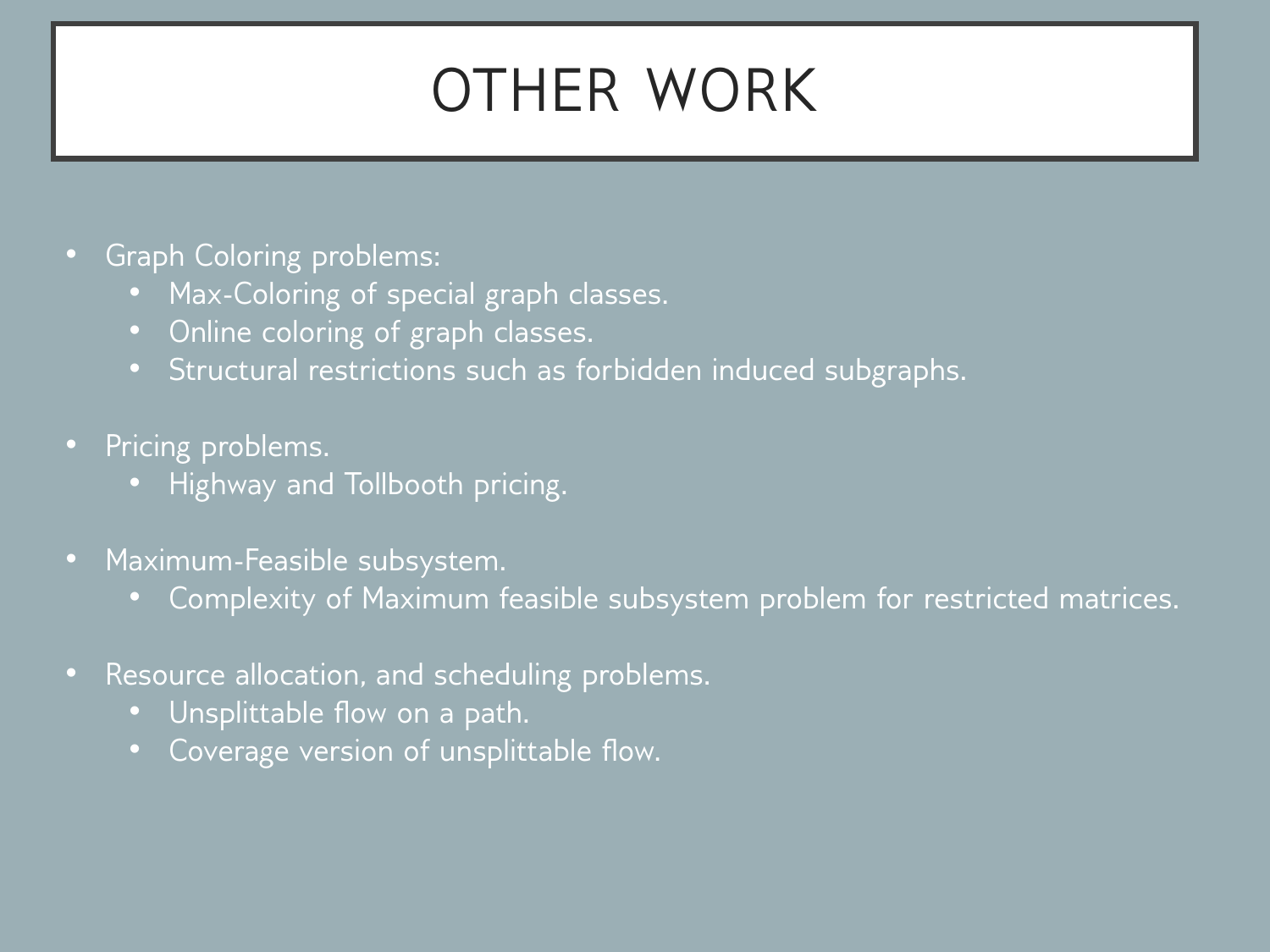

# Other work

Graph Coloring problems:
Max-Coloring of special graph classes.
Online coloring of graph classes.
Structural restrictions such as forbidden induced subgraphs.

Pricing problems.
Highway and Tollbooth pricing.

Maximum-Feasible subsystem.
Complexity of Maximum feasible subsystem problem for restricted matrices.

Resource allocation, and scheduling problems.
Unsplittable flow on a path.
Coverage version of unsplittable flow.